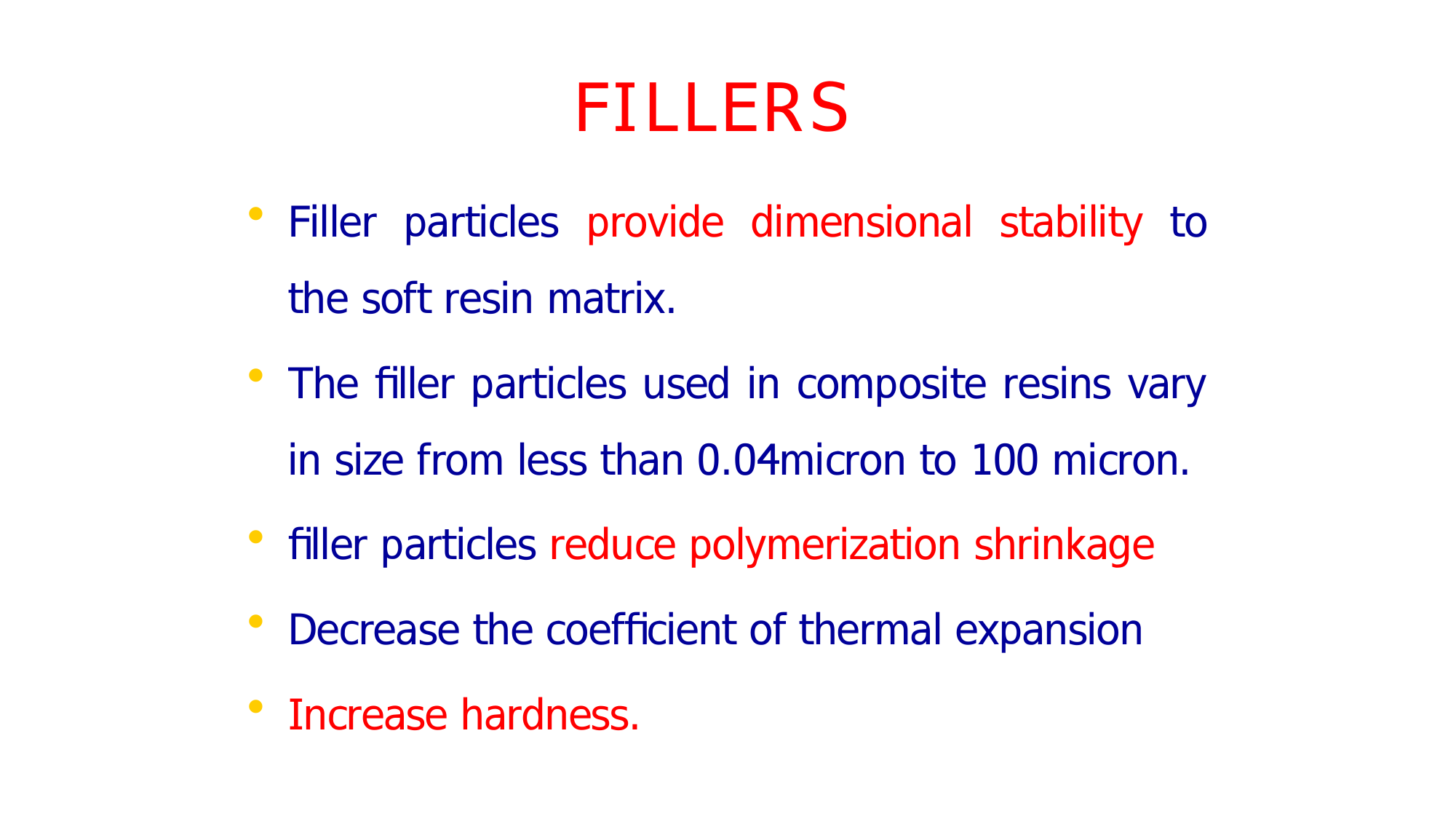

FILLERS
Filler particles provide dimensional stability to the soft resin matrix.
The filler particles used in composite resins vary in size from less than 0.04micron to 100 micron.
filler particles reduce polymerization shrinkage
Decrease the coefficient of thermal expansion
Increase hardness.